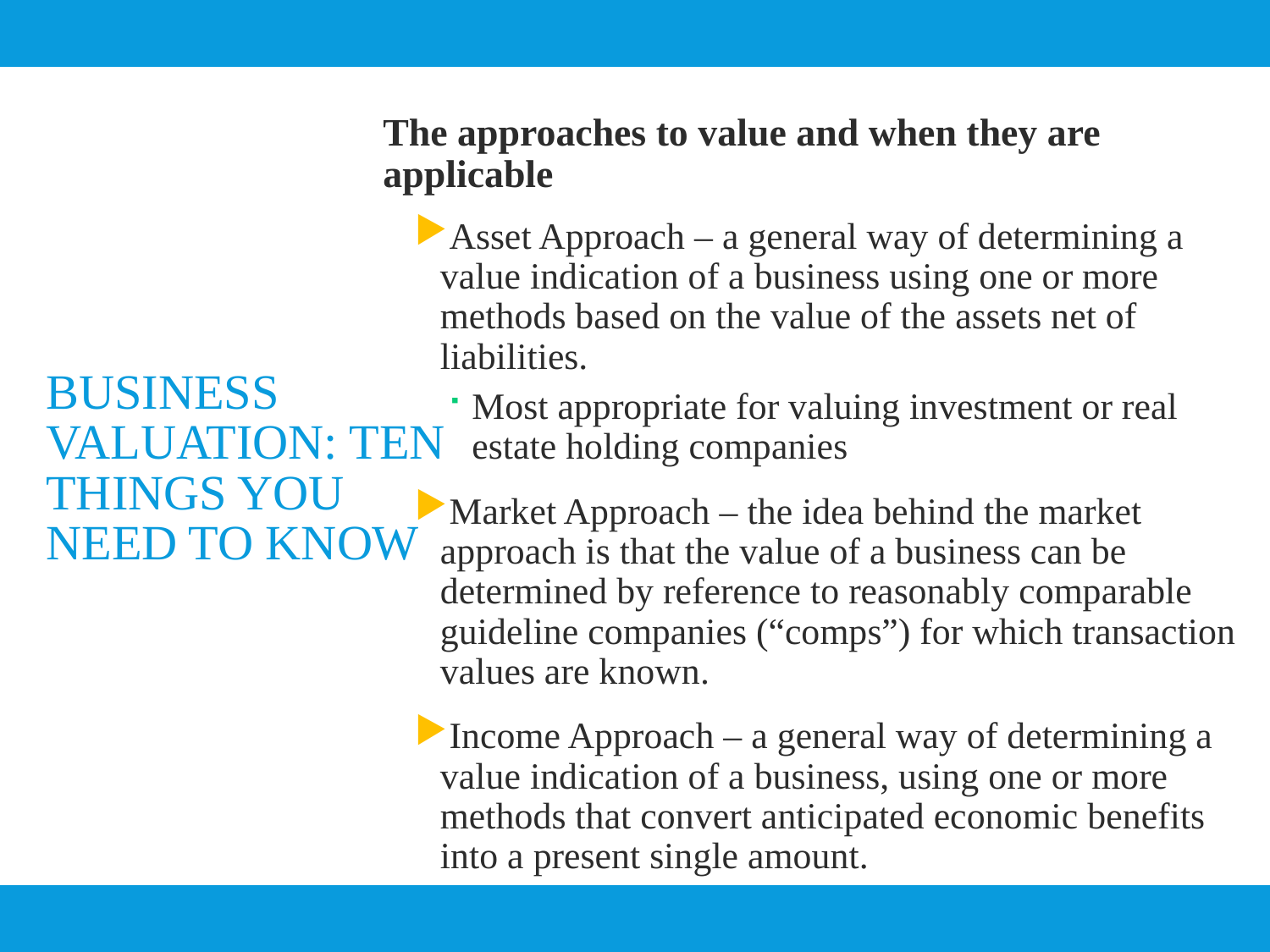

The approaches to value and when they are applicable
Asset Approach – a general way of determining a value indication of a business using one or more methods based on the value of the assets net of liabilities.
Most appropriate for valuing investment or real estate holding companies
Market Approach – the idea behind the market approach is that the value of a business can be determined by reference to reasonably comparable guideline companies (“comps”) for which transaction values are known.
Income Approach – a general way of determining a value indication of a business, using one or more methods that convert anticipated economic benefits into a present single amount.
# Business Valuation: ten things you need to know